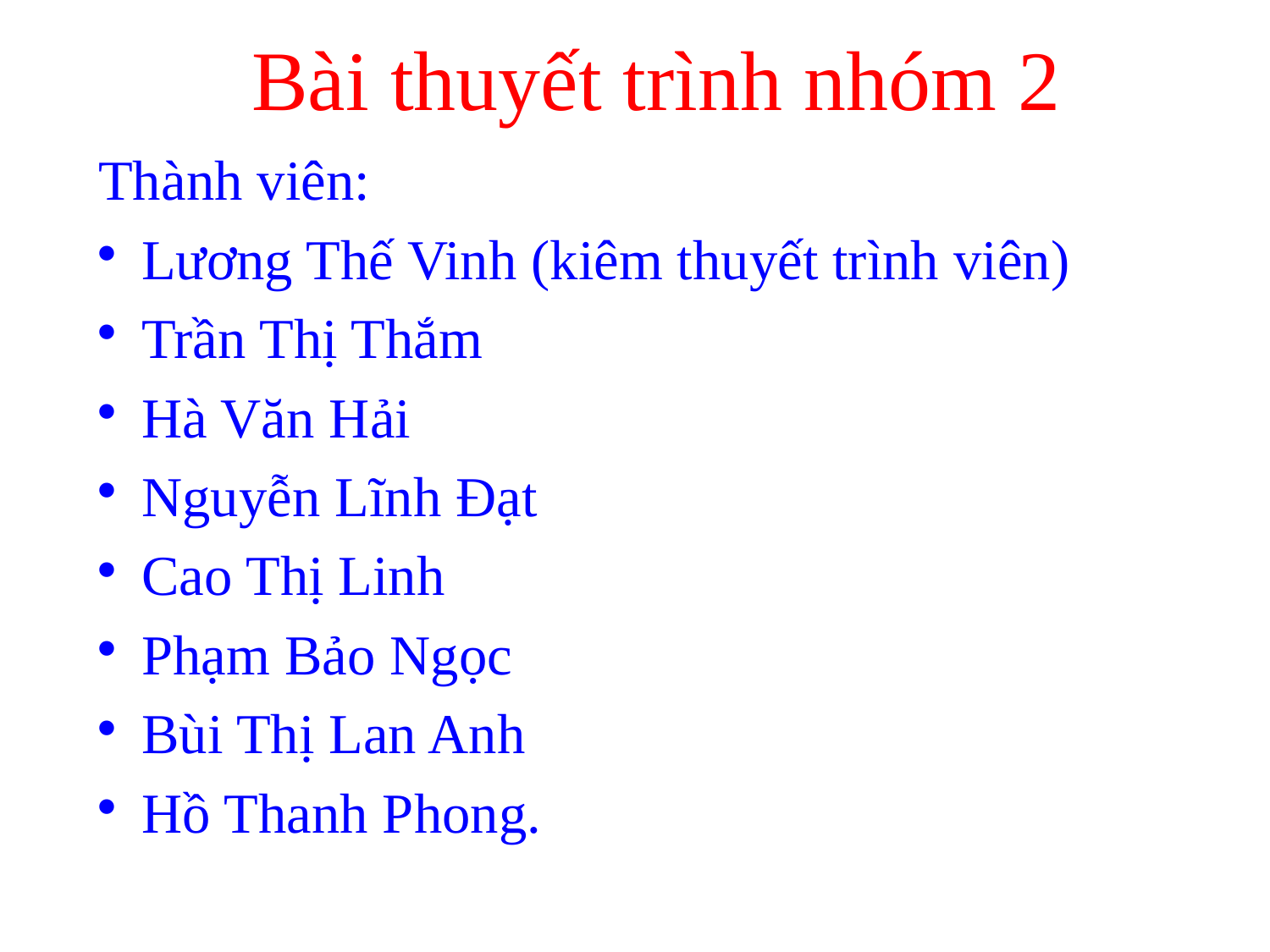

# Bài thuyết trình nhóm 2
Thành viên:
Lương Thế Vinh (kiêm thuyết trình viên)
Trần Thị Thắm
Hà Văn Hải
Nguyễn Lĩnh Đạt
Cao Thị Linh
Phạm Bảo Ngọc
Bùi Thị Lan Anh
Hồ Thanh Phong.